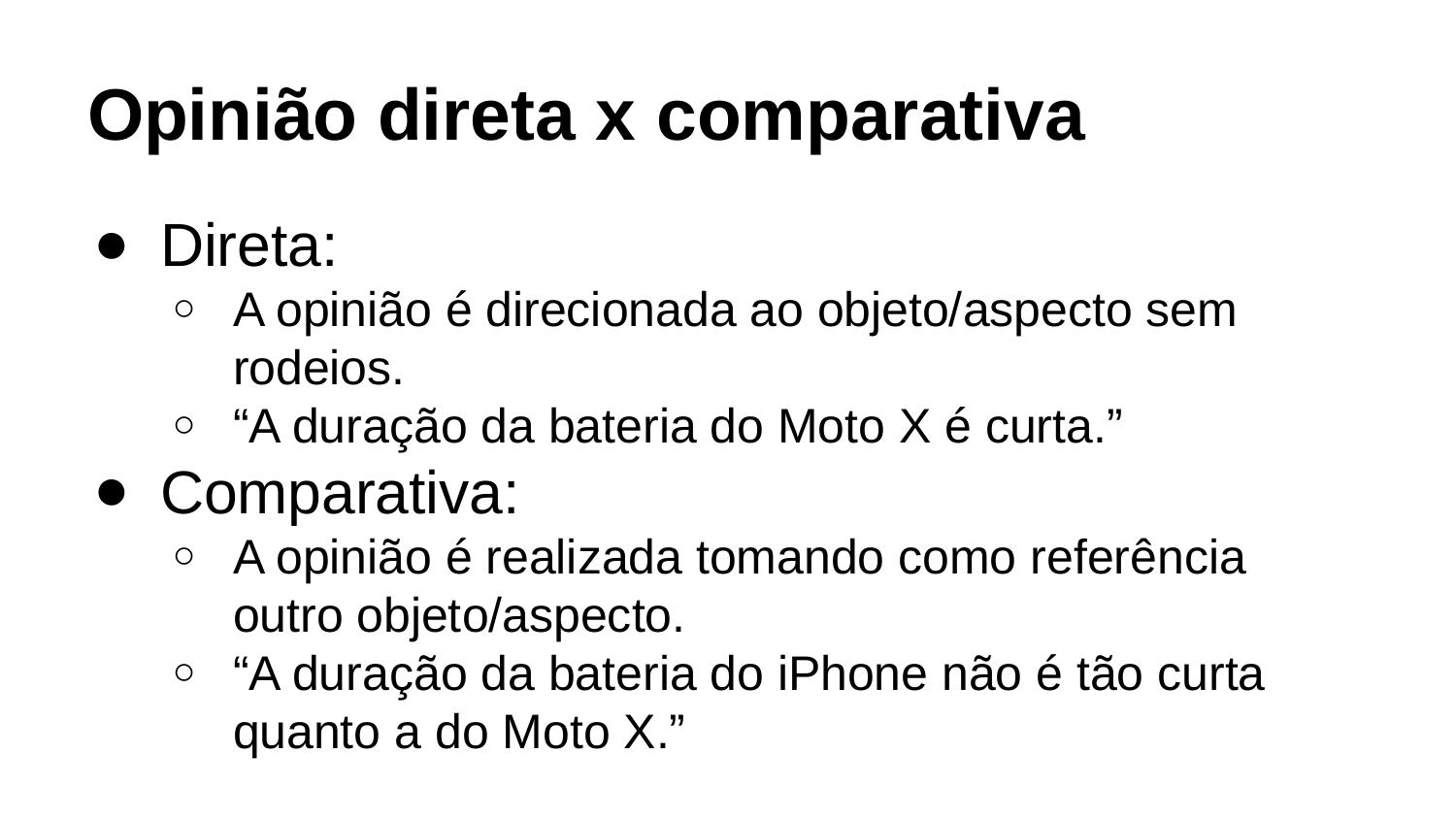

# Opinião direta x comparativa
Direta:
A opinião é direcionada ao objeto/aspecto sem rodeios.
“A duração da bateria do Moto X é curta.”
Comparativa:
A opinião é realizada tomando como referência outro objeto/aspecto.
“A duração da bateria do iPhone não é tão curta quanto a do Moto X.”